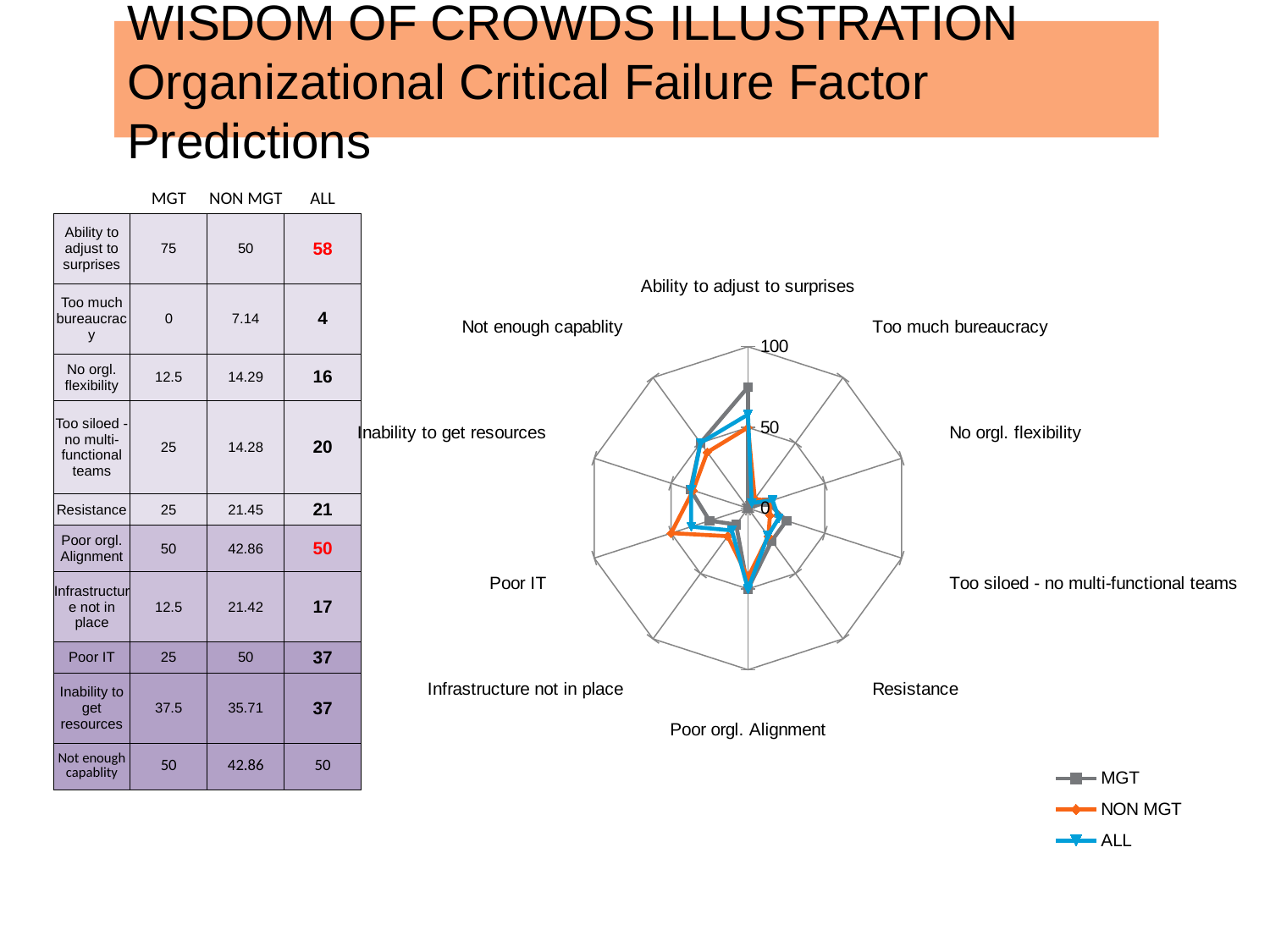

# Wisdom of crowds illustration Organizational Critical Failure Factor Predictions

### Chart

| Category | MGT | NON MGT | ALL |
|---|---|---|---|
| Ability to adjust to surprises | 75.0 | 50.0 | 58.0 |
| Too much bureaucracy | 0.0 | 7.14 | 4.0 |
| No orgl. flexibility | 12.5 | 14.29 | 16.0 |
| Too siloed - no multi-functional teams | 25.0 | 14.28 | 20.0 |
| Resistance | 25.0 | 21.45 | 21.0 |
| Poor orgl. Alignment | 50.0 | 42.86 | 50.0 |
| Infrastructure not in place | 12.5 | 21.419999999999987 | 17.0 |
| Poor IT | 25.0 | 50.0 | 37.0 |
| Inability to get resources | 37.5 | 35.71 | 37.0 |
| Not enough capablity | 50.0 | 42.86 | 50.0 |
|  | MGT | NON MGT | ALL |
| --- | --- | --- | --- |
| Ability to adjust to surprises | 75 | 50 | 58 |
| Too much bureaucracy | 0 | 7.14 | 4 |
| No orgl. flexibility | 12.5 | 14.29 | 16 |
| Too siloed - no multi-functional teams | 25 | 14.28 | 20 |
| Resistance | 25 | 21.45 | 21 |
| Poor orgl. Alignment | 50 | 42.86 | 50 |
| Infrastructure not in place | 12.5 | 21.42 | 17 |
| Poor IT | 25 | 50 | 37 |
| Inability to get resources | 37.5 | 35.71 | 37 |
| Not enough capablity | 50 | 42.86 | 50 |